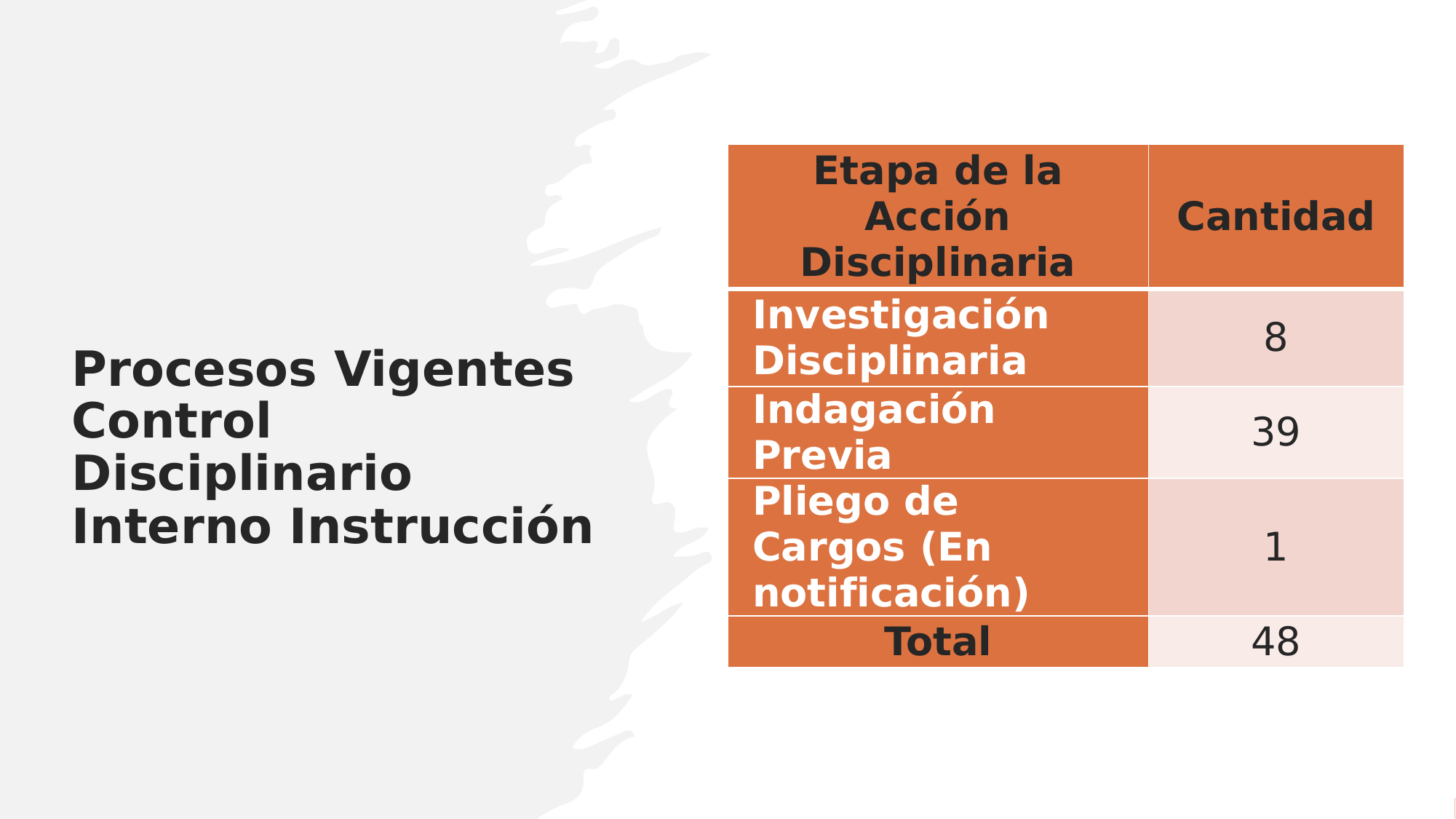

| Etapa de la Acción Disciplinaria | Cantidad |
| --- | --- |
| Investigación Disciplinaria | 8 |
| Indagación Previa | 39 |
| Pliego de Cargos (En notificación) | 1 |
| Total | 48 |
Procesos Vigentes Control Disciplinario Interno Instrucción